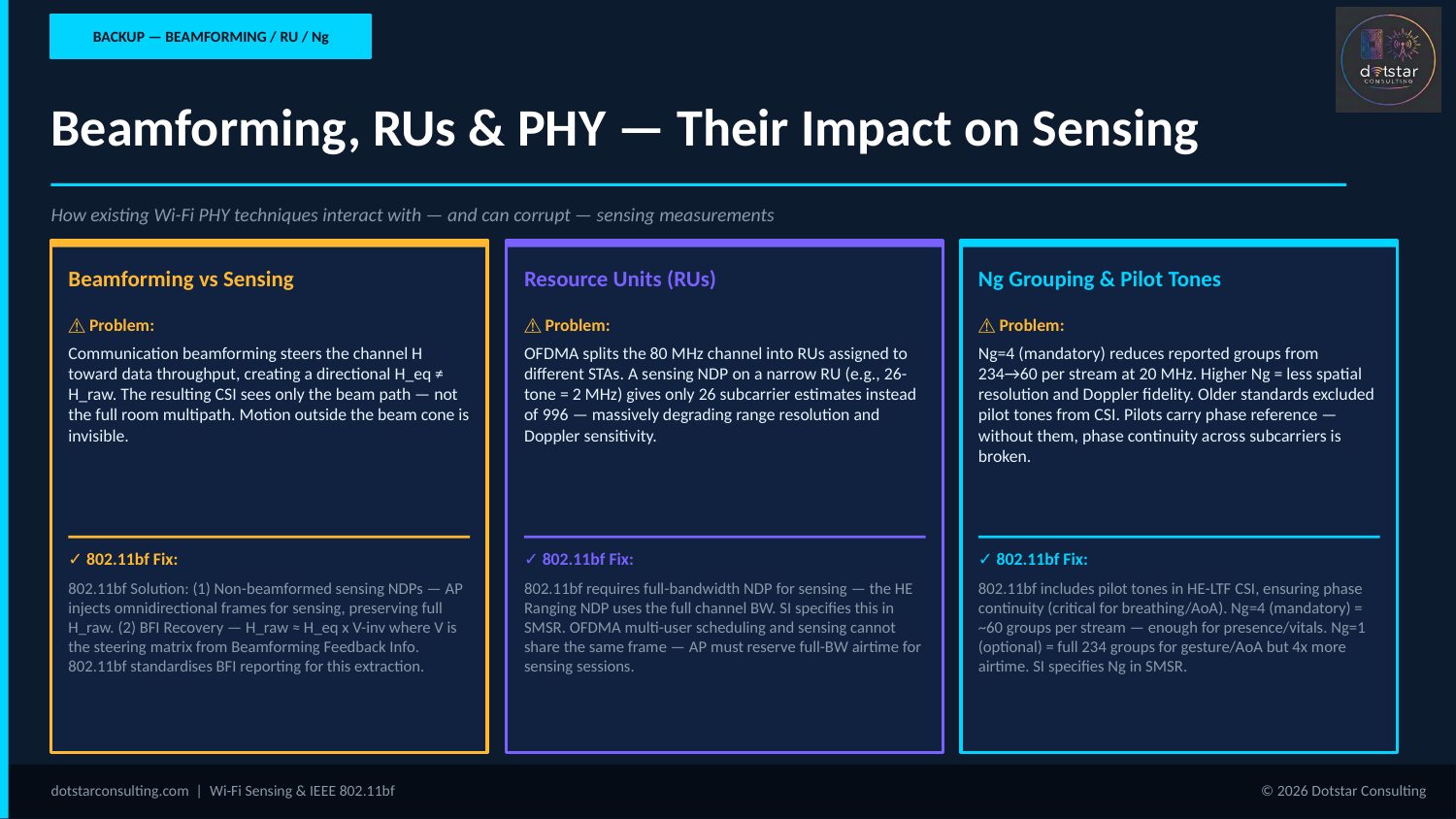

BACKUP — BEAMFORMING / RU / Ng
Beamforming, RUs & PHY — Their Impact on Sensing

How existing Wi-Fi PHY techniques interact with — and can corrupt — sensing measurements

Beamforming vs Sensing
Resource Units (RUs)
Ng Grouping & Pilot Tones
⚠ Problem:
⚠ Problem:
⚠ Problem:
Communication beamforming steers the channel H toward data throughput, creating a directional H_eq ≠ H_raw. The resulting CSI sees only the beam path — not the full room multipath. Motion outside the beam cone is invisible.
OFDMA splits the 80 MHz channel into RUs assigned to different STAs. A sensing NDP on a narrow RU (e.g., 26-tone = 2 MHz) gives only 26 subcarrier estimates instead of 996 — massively degrading range resolution and Doppler sensitivity.
Ng=4 (mandatory) reduces reported groups from 234→60 per stream at 20 MHz. Higher Ng = less spatial resolution and Doppler fidelity. Older standards excluded pilot tones from CSI. Pilots carry phase reference — without them, phase continuity across subcarriers is broken.

✓ 802.11bf Fix:
✓ 802.11bf Fix:
✓ 802.11bf Fix:
802.11bf Solution: (1) Non-beamformed sensing NDPs — AP injects omnidirectional frames for sensing, preserving full H_raw. (2) BFI Recovery — H_raw ≈ H_eq x V-inv where V is the steering matrix from Beamforming Feedback Info. 802.11bf standardises BFI reporting for this extraction.
802.11bf requires full-bandwidth NDP for sensing — the HE Ranging NDP uses the full channel BW. SI specifies this in SMSR. OFDMA multi-user scheduling and sensing cannot share the same frame — AP must reserve full-BW airtime for sensing sessions.
802.11bf includes pilot tones in HE-LTF CSI, ensuring phase continuity (critical for breathing/AoA). Ng=4 (mandatory) = ~60 groups per stream — enough for presence/vitals. Ng=1 (optional) = full 234 groups for gesture/AoA but 4x more airtime. SI specifies Ng in SMSR.